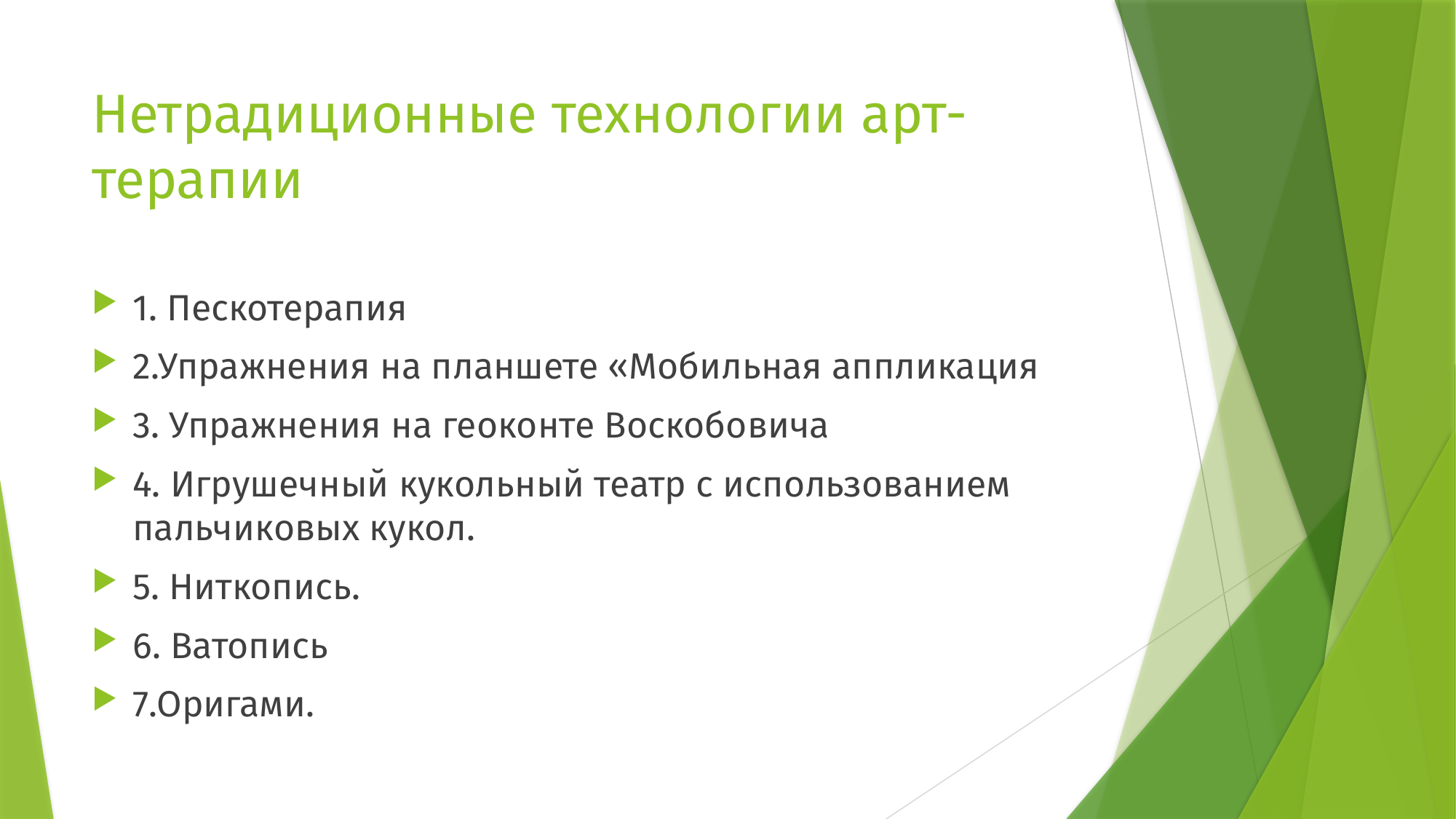

# Нетрадиционные технологии арт-терапии

1. Пескотерапия
2.Упражнения на планшете «Мобильная аппликация
3. Упражнения на геоконте Воскобовича
4. Игрушечный кукольный театр с использованием пальчиковых кукол.
5. Ниткопись.
6. Ватопись
7.Оригами.